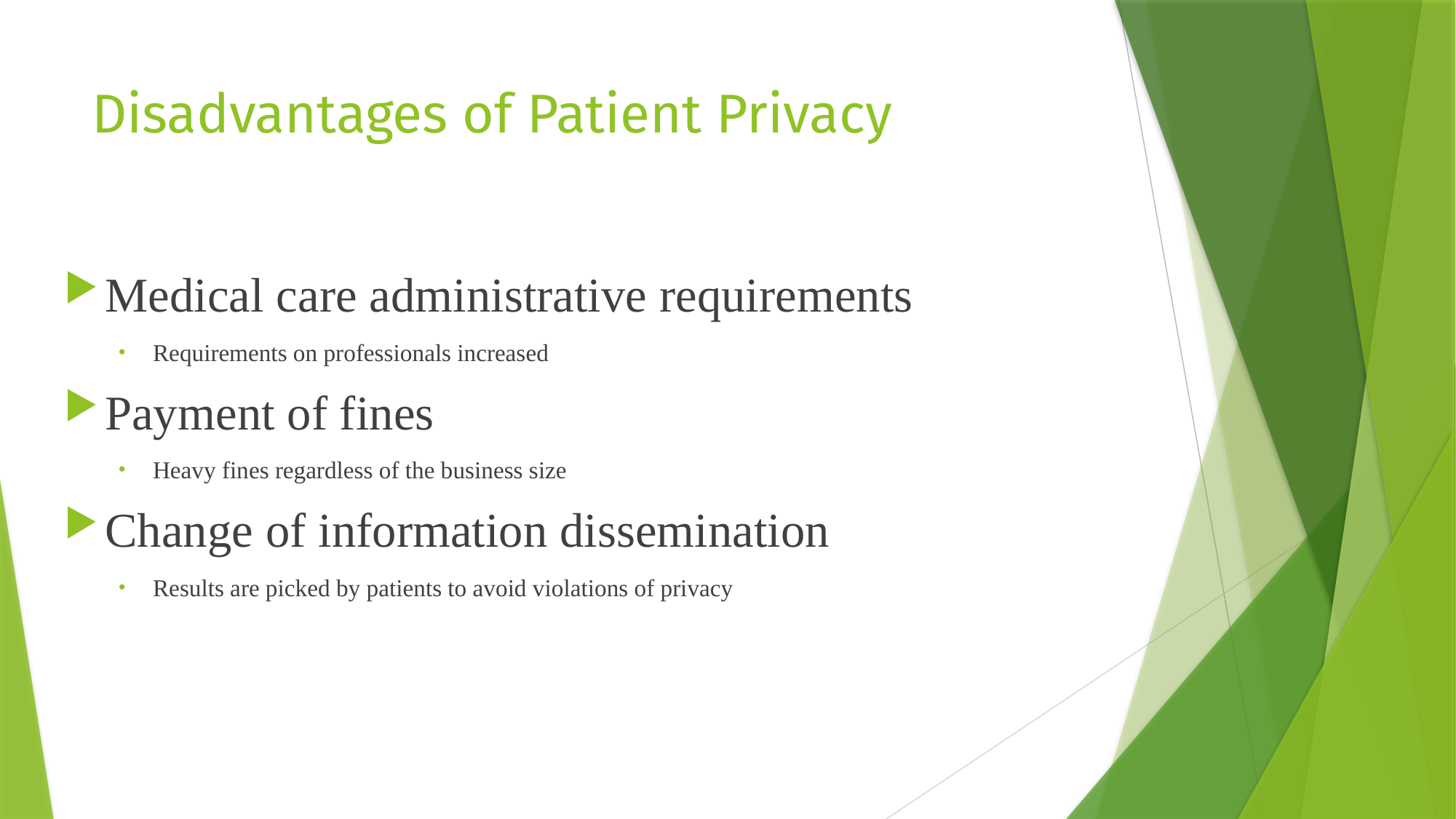

# Disadvantages of Patient Privacy
Medical care administrative requirements
Requirements on professionals increased
Payment of fines
Heavy fines regardless of the business size
Change of information dissemination
Results are picked by patients to avoid violations of privacy